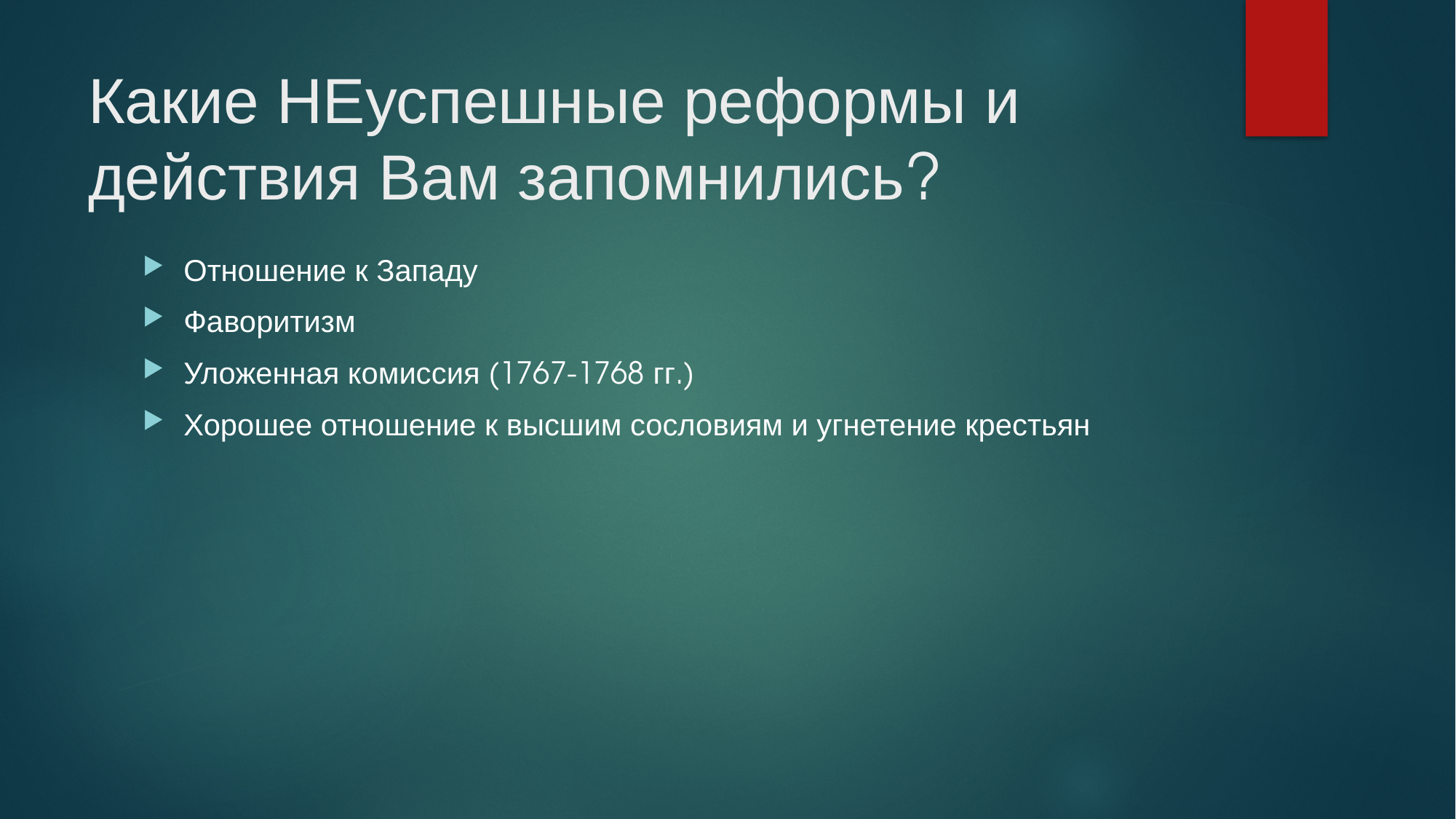

# Какие НЕуспешные реформы и действия Вам запомнились?
Отношение к Западу
Фаворитизм
Уложенная комиссия (1767-1768 гг.)
Хорошее отношение к высшим сословиям и угнетение крестьян